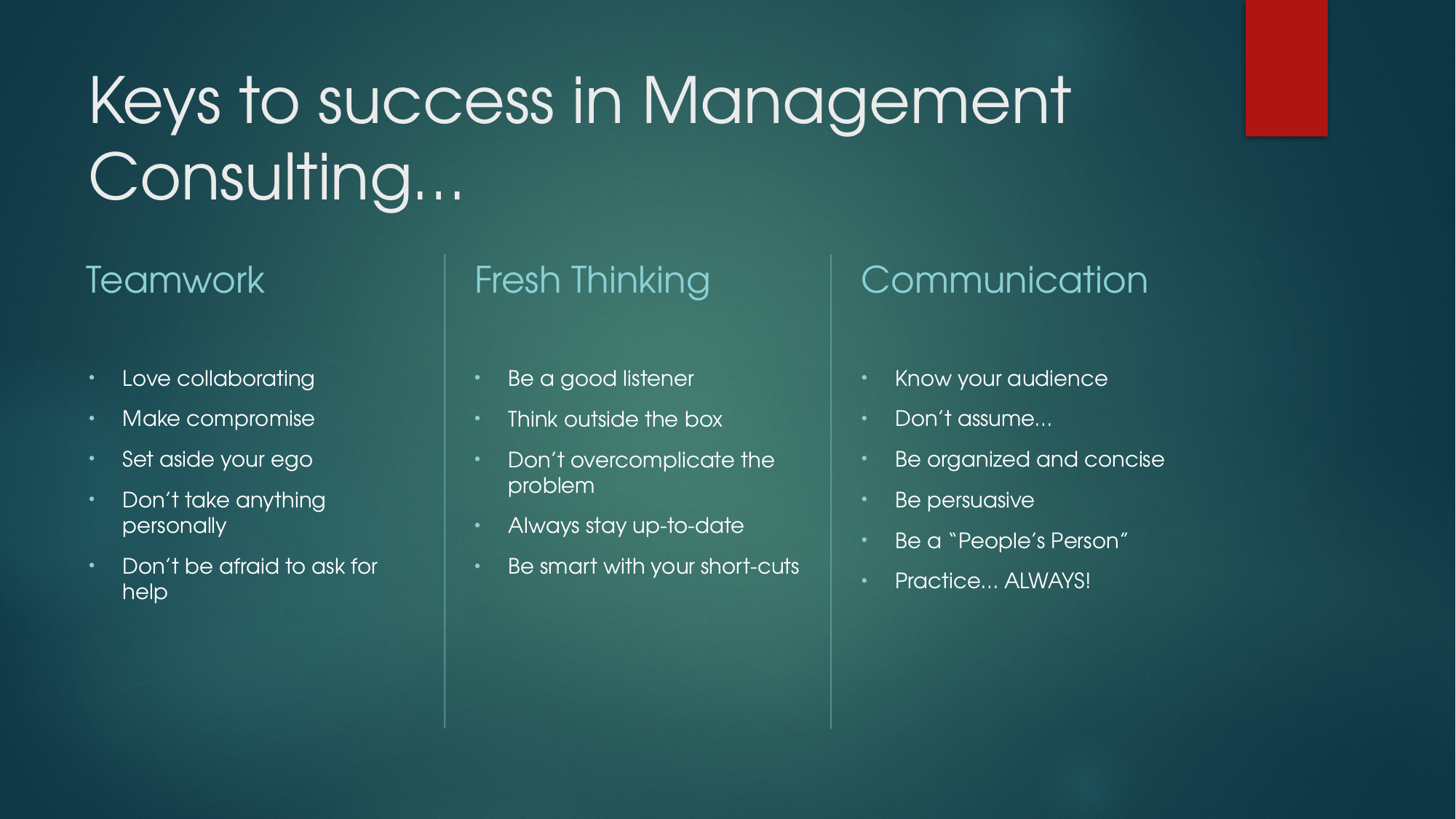

# Keys to success in Management Consulting…
Teamwork
Fresh Thinking
Communication

Love collaborating
Make compromise
Set aside your ego
Don’t take anything personally
Don’t be afraid to ask for help

Be a good listener
Think outside the box
Don’t overcomplicate the problem
Always stay up-to-date
Be smart with your short-cuts

Know your audience
Don’t assume…
Be organized and concise
Be persuasive
Be a “People’s Person”
Practice… ALWAYS!